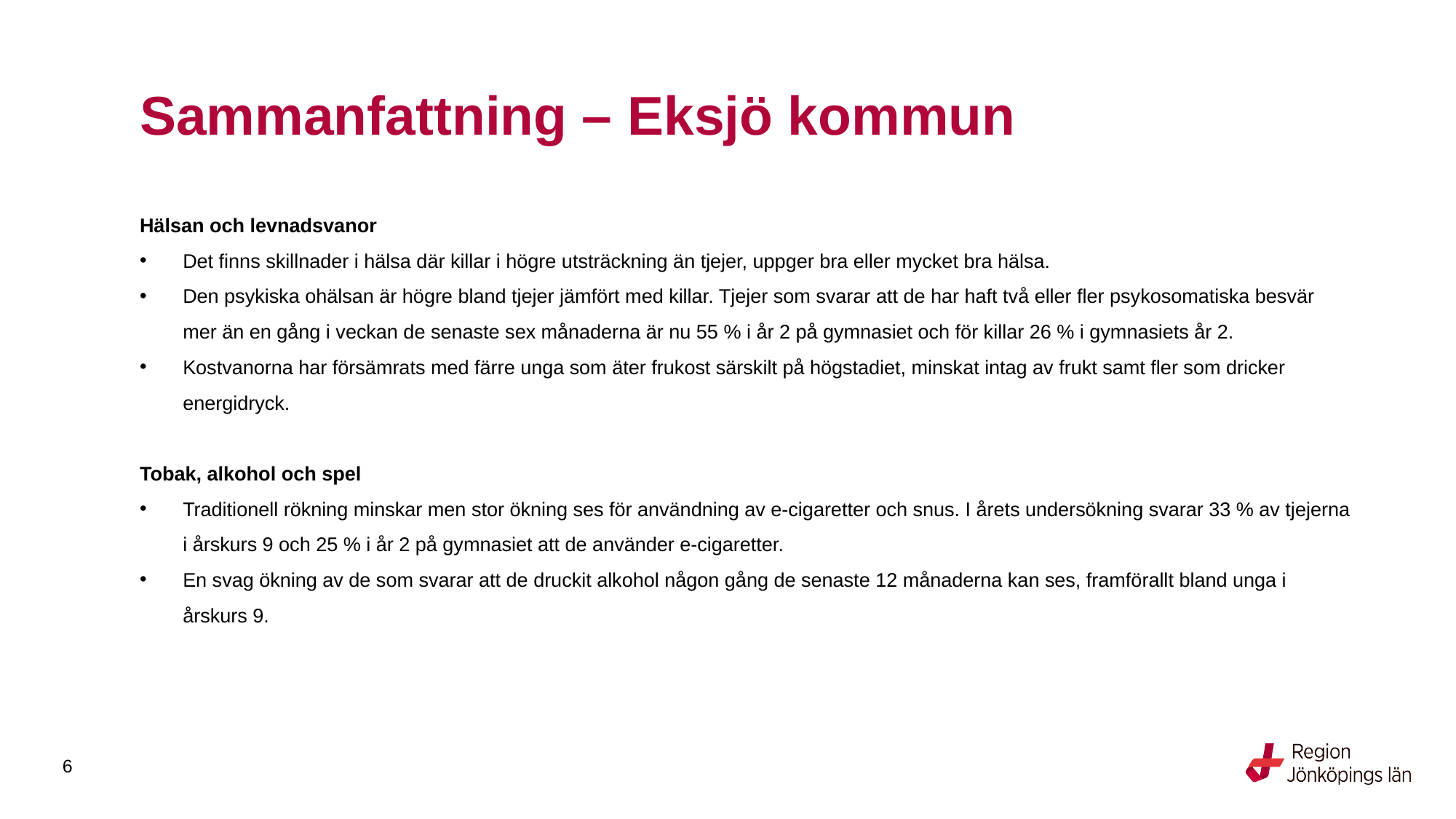

# Sammanfattning – Eksjö kommun
Hälsan och levnadsvanor
Det finns skillnader i hälsa där killar i högre utsträckning än tjejer, uppger bra eller mycket bra hälsa.
Den psykiska ohälsan är högre bland tjejer jämfört med killar. Tjejer som svarar att de har haft två eller fler psykosomatiska besvär mer än en gång i veckan de senaste sex månaderna är nu 55 % i år 2 på gymnasiet och för killar 26 % i gymnasiets år 2.
Kostvanorna har försämrats med färre unga som äter frukost särskilt på högstadiet, minskat intag av frukt samt fler som dricker energidryck.

Tobak, alkohol och spel
Traditionell rökning minskar men stor ökning ses för användning av e-cigaretter och snus. I årets undersökning svarar 33 % av tjejerna i årskurs 9 och 25 % i år 2 på gymnasiet att de använder e-cigaretter.
En svag ökning av de som svarar att de druckit alkohol någon gång de senaste 12 månaderna kan ses, framförallt bland unga i årskurs 9.

6